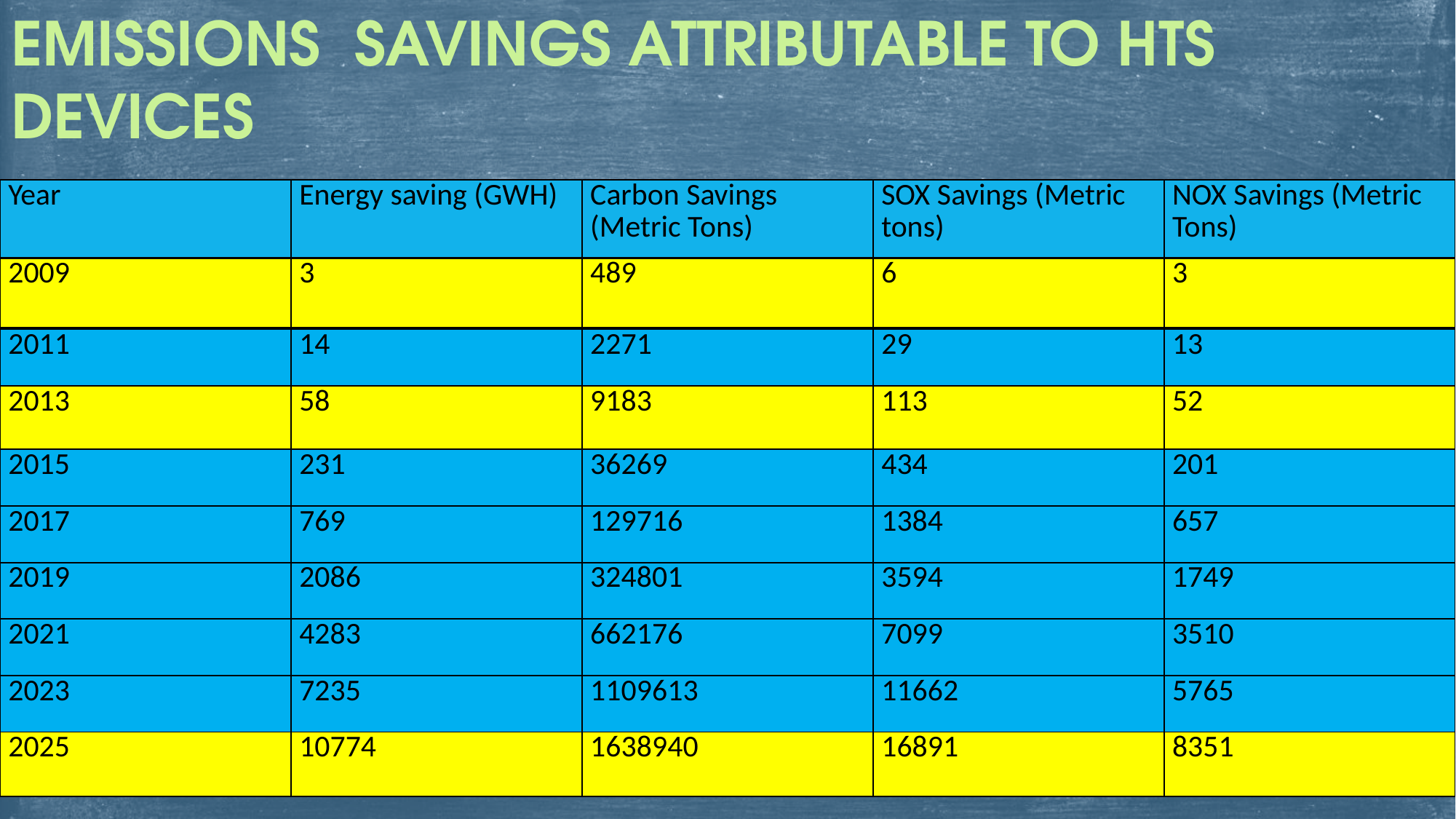

EMISSIONS  SAVINGS ATTRIBUTABLE TO HTS DEVICES
| Year | Energy saving (GWH) | Carbon Savings (Metric Tons) | SOX Savings (Metric tons) | NOX Savings (Metric Tons) |
| --- | --- | --- | --- | --- |
| 2009 | 3 | 489 | 6 | 3 |
| --- | --- | --- | --- | --- |
| 2011 | 14 | 2271 | 29 | 13 |
| --- | --- | --- | --- | --- |
| 2013 | 58 | 9183 | 113 | 52 |
| --- | --- | --- | --- | --- |
| 2015 | 231 | 36269 | 434 | 201 |
| --- | --- | --- | --- | --- |
| 2017 | 769 | 129716 | 1384 | 657 |
| 2019 | 2086 | 324801 | 3594 | 1749 |
| 2021 | 4283 | 662176 | 7099 | 3510 |
| 2023 | 7235 | 1109613 | 11662 | 5765 |
| 2025 | 10774 | 1638940 | 16891 | 8351 |
| --- | --- | --- | --- | --- |